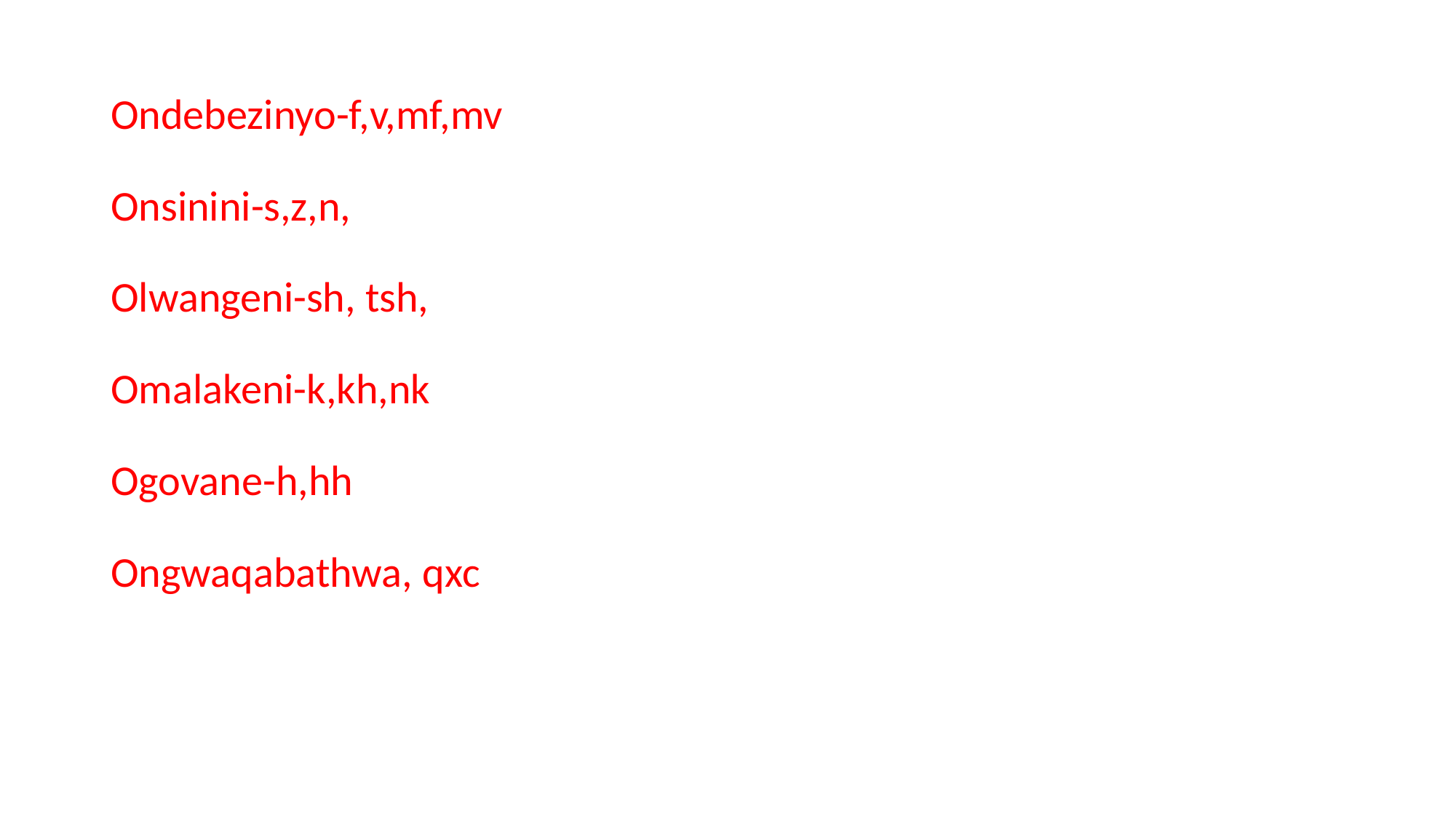

Ondebezinyo-f,v,mf,mv
Onsinini-s,z,n,
Olwangeni-sh, tsh,
Omalakeni-k,kh,nk
Ogovane-h,hh
Ongwaqabathwa, qxc